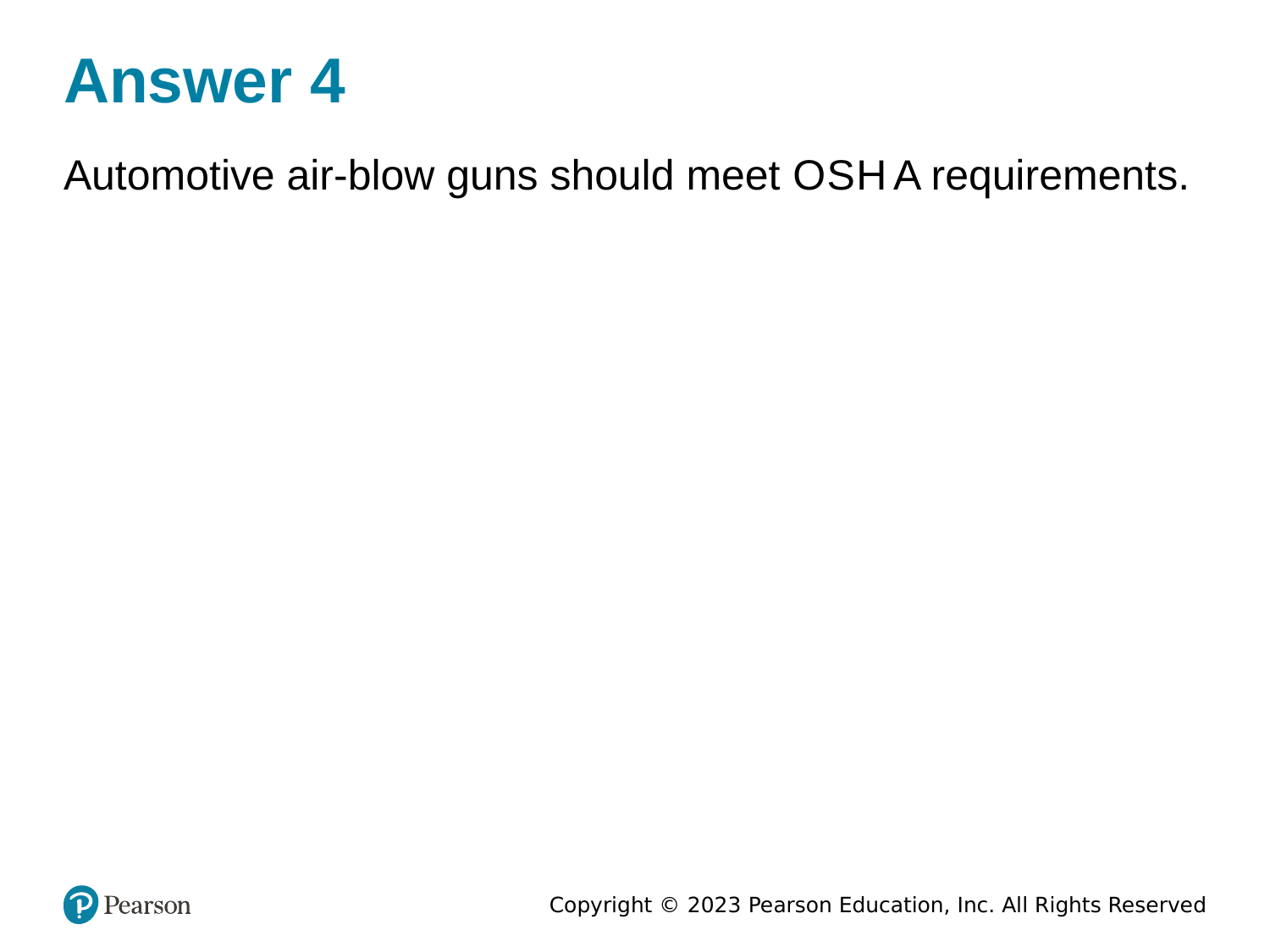

# Answer 4
Automotive air-blow guns should meet O S H A requirements.